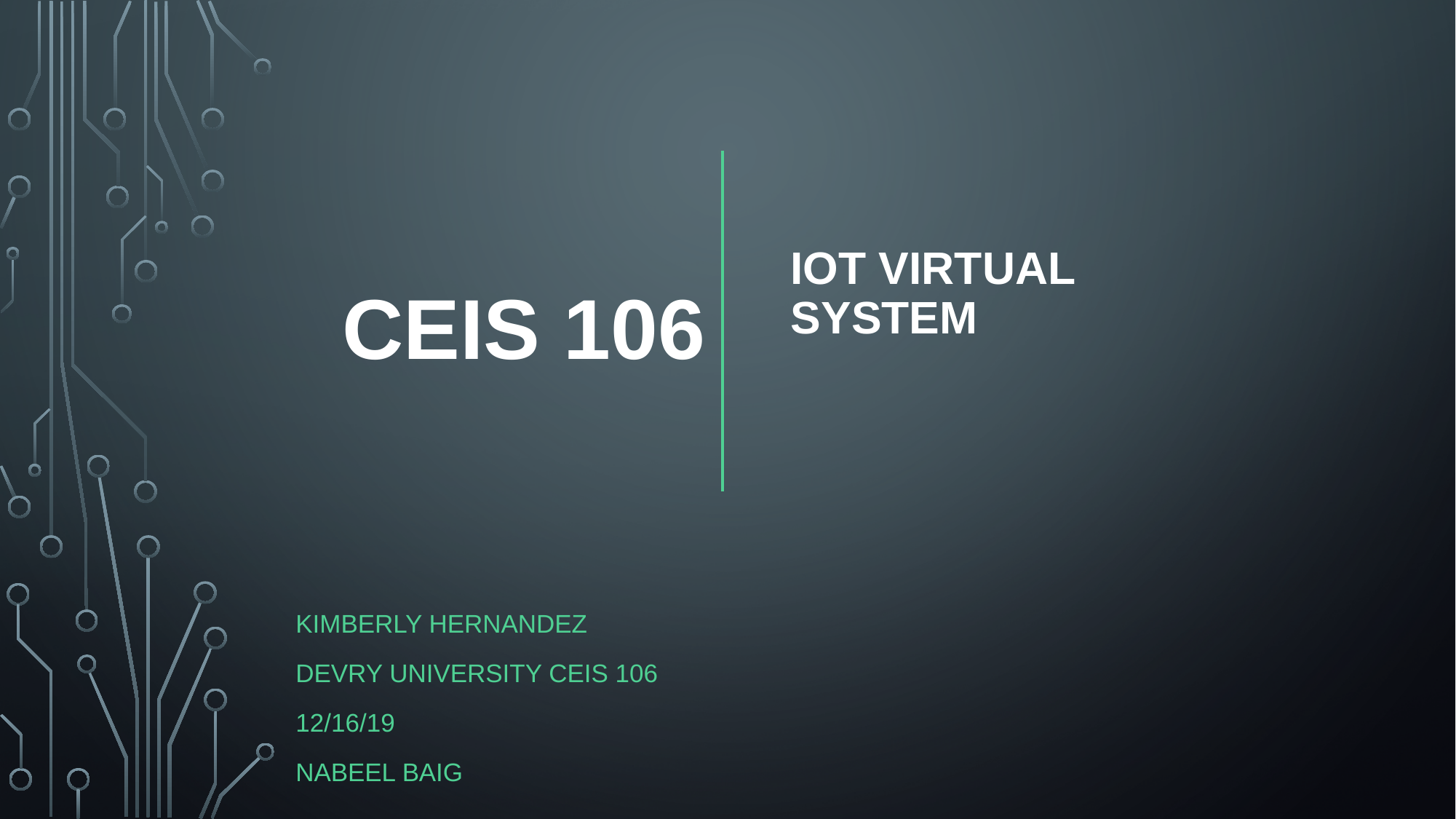

CEIS 106
# IoT Virtual System
Kimberly Hernandez
DeVry University CEIS 106
12/16/19
Nabeel BAIG